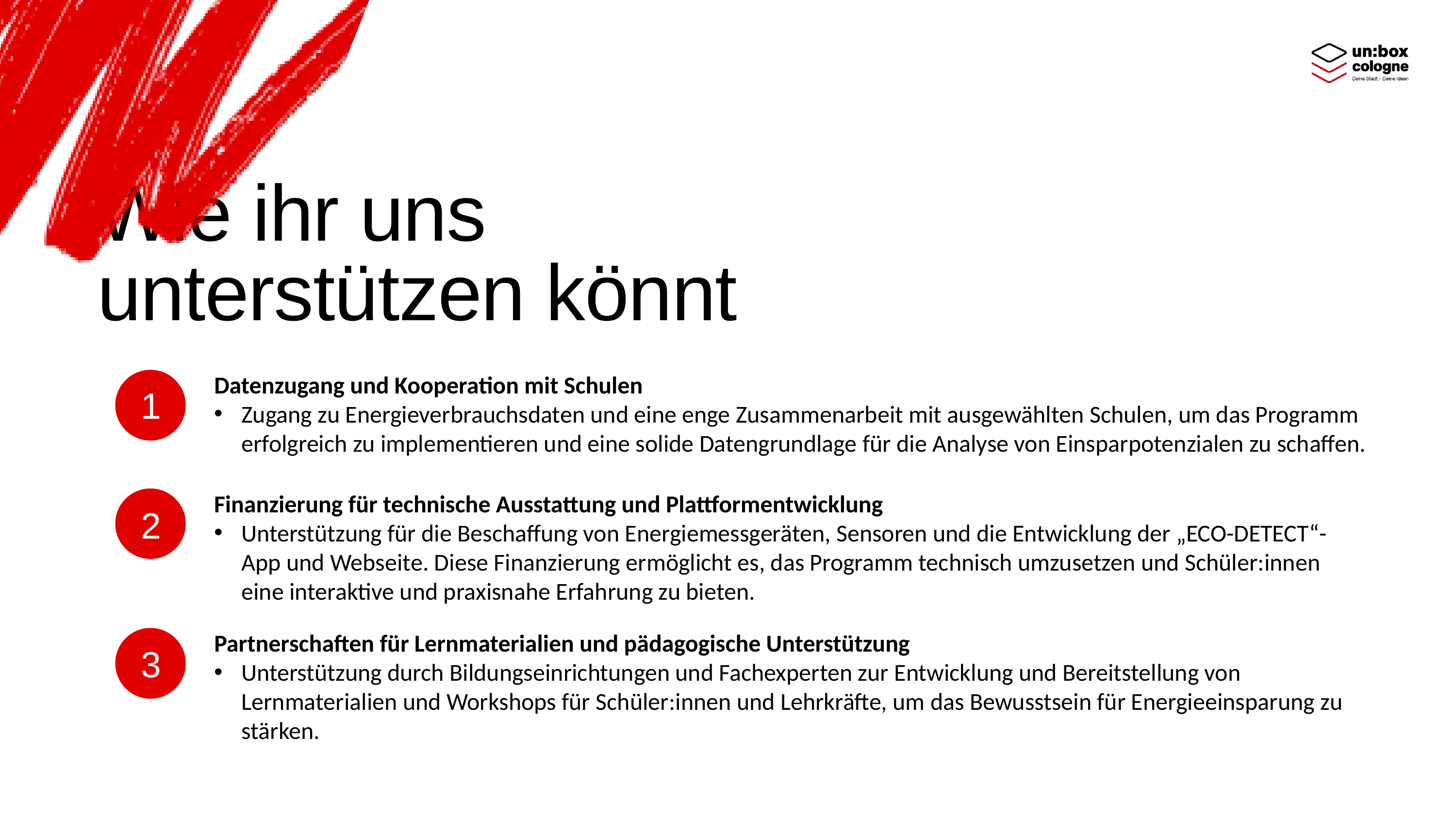

Wie ihr uns unterstützen könnt
Datenzugang und Kooperation mit Schulen
Zugang zu Energieverbrauchsdaten und eine enge Zusammenarbeit mit ausgewählten Schulen, um das Programm erfolgreich zu implementieren und eine solide Datengrundlage für die Analyse von Einsparpotenzialen zu schaffen.

1
Finanzierung für technische Ausstattung und Plattformentwicklung
Unterstützung für die Beschaffung von Energiemessgeräten, Sensoren und die Entwicklung der „ECO-DETECT“-App und Webseite. Diese Finanzierung ermöglicht es, das Programm technisch umzusetzen und Schüler:innen eine interaktive und praxisnahe Erfahrung zu bieten.

2
Partnerschaften für Lernmaterialien und pädagogische Unterstützung
Unterstützung durch Bildungseinrichtungen und Fachexperten zur Entwicklung und Bereitstellung von Lernmaterialien und Workshops für Schüler:innen und Lehrkräfte, um das Bewusstsein für Energieeinsparung zu stärken.

3